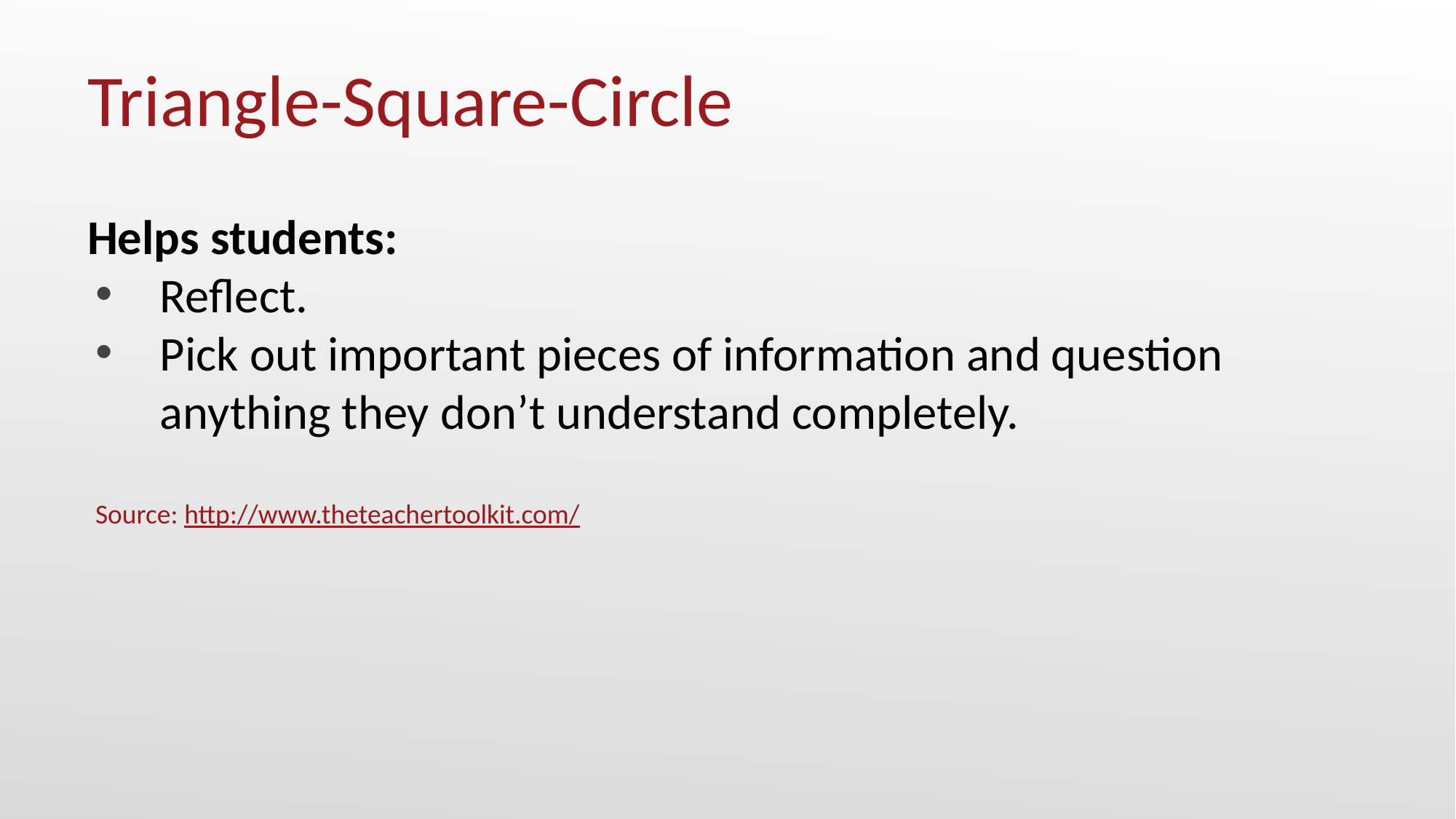

# Triangle-Square-Circle
Helps students:
Reflect.
Pick out important pieces of information and question anything they don’t understand completely.

Source: http://www.theteachertoolkit.com/